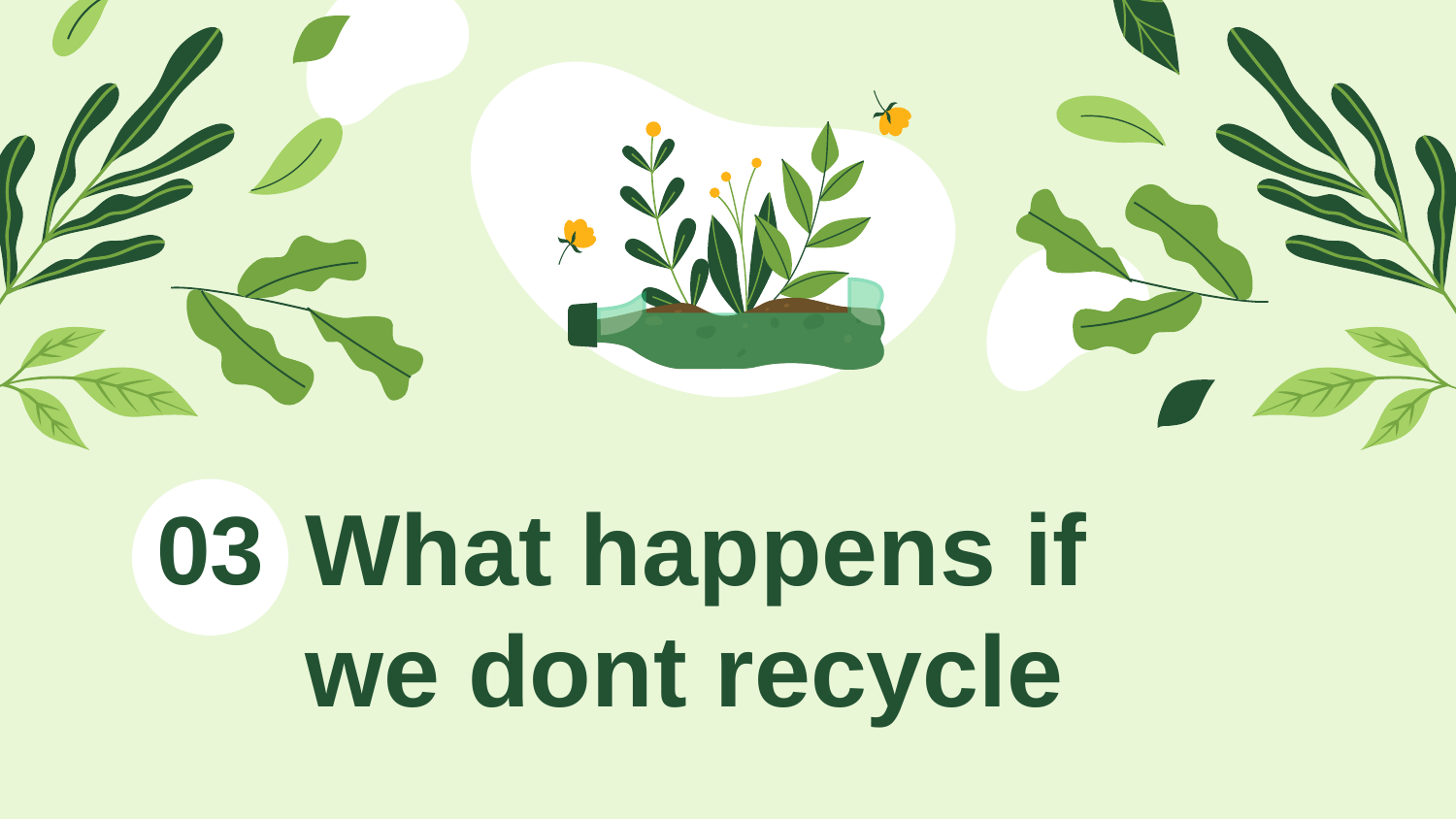

# What happens if we dont recycle

03